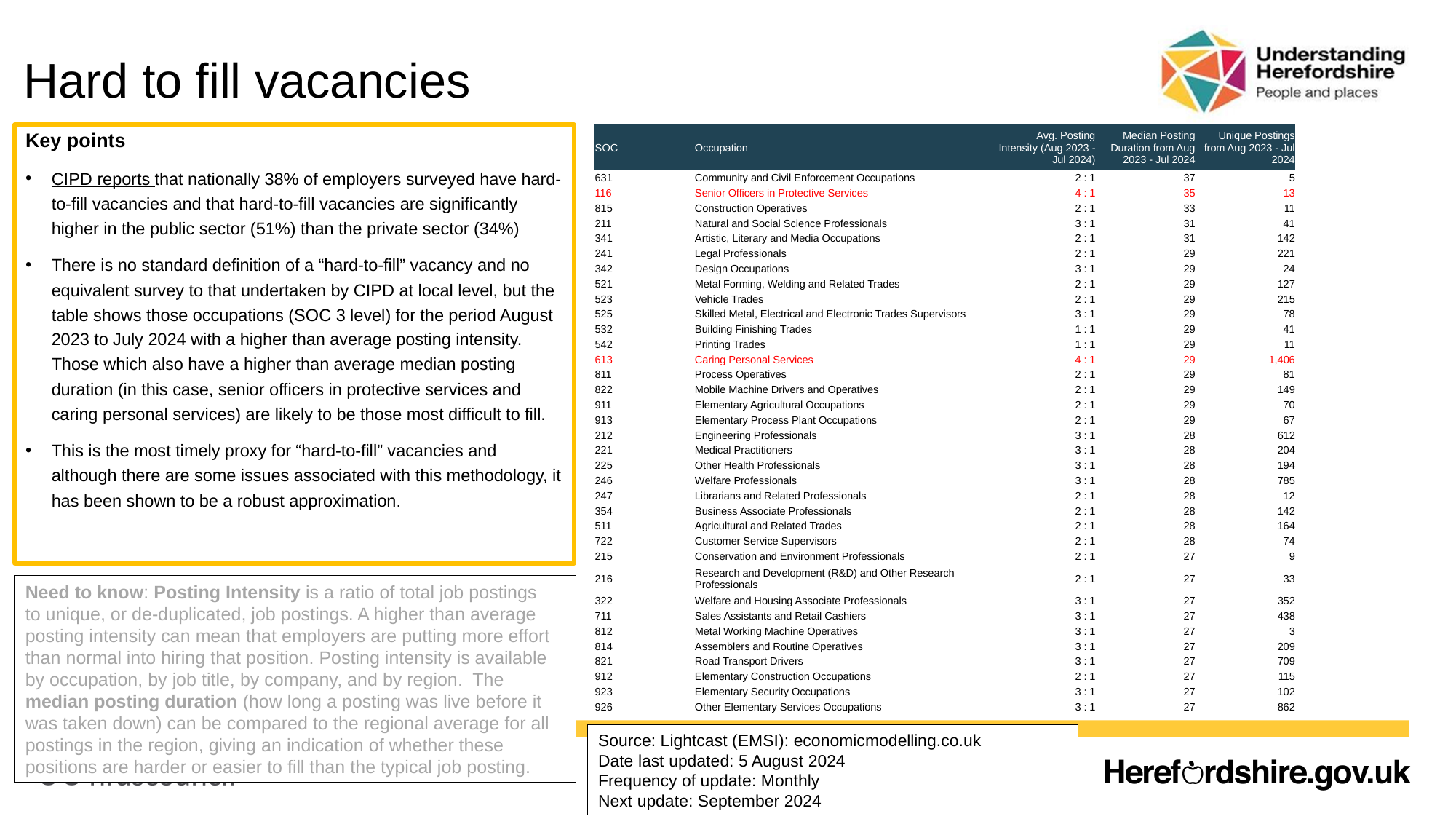

# Hard to fill vacancies
| SOC | Occupation | Avg. Posting Intensity (Aug 2023 - Jul 2024) | Median Posting Duration from Aug 2023 - Jul 2024 | Unique Postings from Aug 2023 - Jul 2024 |
| --- | --- | --- | --- | --- |
| 631 | Community and Civil Enforcement Occupations | 2 : 1 | 37 | 5 |
| 116 | Senior Officers in Protective Services | 4 : 1 | 35 | 13 |
| 815 | Construction Operatives | 2 : 1 | 33 | 11 |
| 211 | Natural and Social Science Professionals | 3 : 1 | 31 | 41 |
| 341 | Artistic, Literary and Media Occupations | 2 : 1 | 31 | 142 |
| 241 | Legal Professionals | 2 : 1 | 29 | 221 |
| 342 | Design Occupations | 3 : 1 | 29 | 24 |
| 521 | Metal Forming, Welding and Related Trades | 2 : 1 | 29 | 127 |
| 523 | Vehicle Trades | 2 : 1 | 29 | 215 |
| 525 | Skilled Metal, Electrical and Electronic Trades Supervisors | 3 : 1 | 29 | 78 |
| 532 | Building Finishing Trades | 1 : 1 | 29 | 41 |
| 542 | Printing Trades | 1 : 1 | 29 | 11 |
| 613 | Caring Personal Services | 4 : 1 | 29 | 1,406 |
| 811 | Process Operatives | 2 : 1 | 29 | 81 |
| 822 | Mobile Machine Drivers and Operatives | 2 : 1 | 29 | 149 |
| 911 | Elementary Agricultural Occupations | 2 : 1 | 29 | 70 |
| 913 | Elementary Process Plant Occupations | 2 : 1 | 29 | 67 |
| 212 | Engineering Professionals | 3 : 1 | 28 | 612 |
| 221 | Medical Practitioners | 3 : 1 | 28 | 204 |
| 225 | Other Health Professionals | 3 : 1 | 28 | 194 |
| 246 | Welfare Professionals | 3 : 1 | 28 | 785 |
| 247 | Librarians and Related Professionals | 2 : 1 | 28 | 12 |
| 354 | Business Associate Professionals | 2 : 1 | 28 | 142 |
| 511 | Agricultural and Related Trades | 2 : 1 | 28 | 164 |
| 722 | Customer Service Supervisors | 2 : 1 | 28 | 74 |
| 215 | Conservation and Environment Professionals | 2 : 1 | 27 | 9 |
| 216 | Research and Development (R&D) and Other Research Professionals | 2 : 1 | 27 | 33 |
| 322 | Welfare and Housing Associate Professionals | 3 : 1 | 27 | 352 |
| 711 | Sales Assistants and Retail Cashiers | 3 : 1 | 27 | 438 |
| 812 | Metal Working Machine Operatives | 3 : 1 | 27 | 3 |
| 814 | Assemblers and Routine Operatives | 3 : 1 | 27 | 209 |
| 821 | Road Transport Drivers | 3 : 1 | 27 | 709 |
| 912 | Elementary Construction Occupations | 2 : 1 | 27 | 115 |
| 923 | Elementary Security Occupations | 3 : 1 | 27 | 102 |
| 926 | Other Elementary Services Occupations | 3 : 1 | 27 | 862 |
Key points
CIPD reports that nationally 38% of employers surveyed have hard-to-fill vacancies and that hard-to-fill vacancies are significantly higher in the public sector (51%) than the private sector (34%)
There is no standard definition of a “hard-to-fill” vacancy and no equivalent survey to that undertaken by CIPD at local level, but the table shows those occupations (SOC 3 level) for the period August 2023 to July 2024 with a higher than average posting intensity.  Those which also have a higher than average median posting duration (in this case, senior officers in protective services and caring personal services) are likely to be those most difficult to fill.
This is the most timely proxy for “hard-to-fill” vacancies and although there are some issues associated with this methodology, it has been shown to be a robust approximation.
Need to know: Posting Intensity is a ratio of total job postings to unique, or de-duplicated, job postings. A higher than average posting intensity can mean that employers are putting more effort than normal into hiring that position. Posting intensity is available by occupation, by job title, by company, and by region.  The median posting duration (how long a posting was live before it was taken down) can be compared to the regional average for all postings in the region, giving an indication of whether these positions are harder or easier to fill than the typical job posting.
Source: Lightcast (EMSI): economicmodelling.co.uk
Date last updated: 5 August 2024
Frequency of update: Monthly
Next update: September 2024